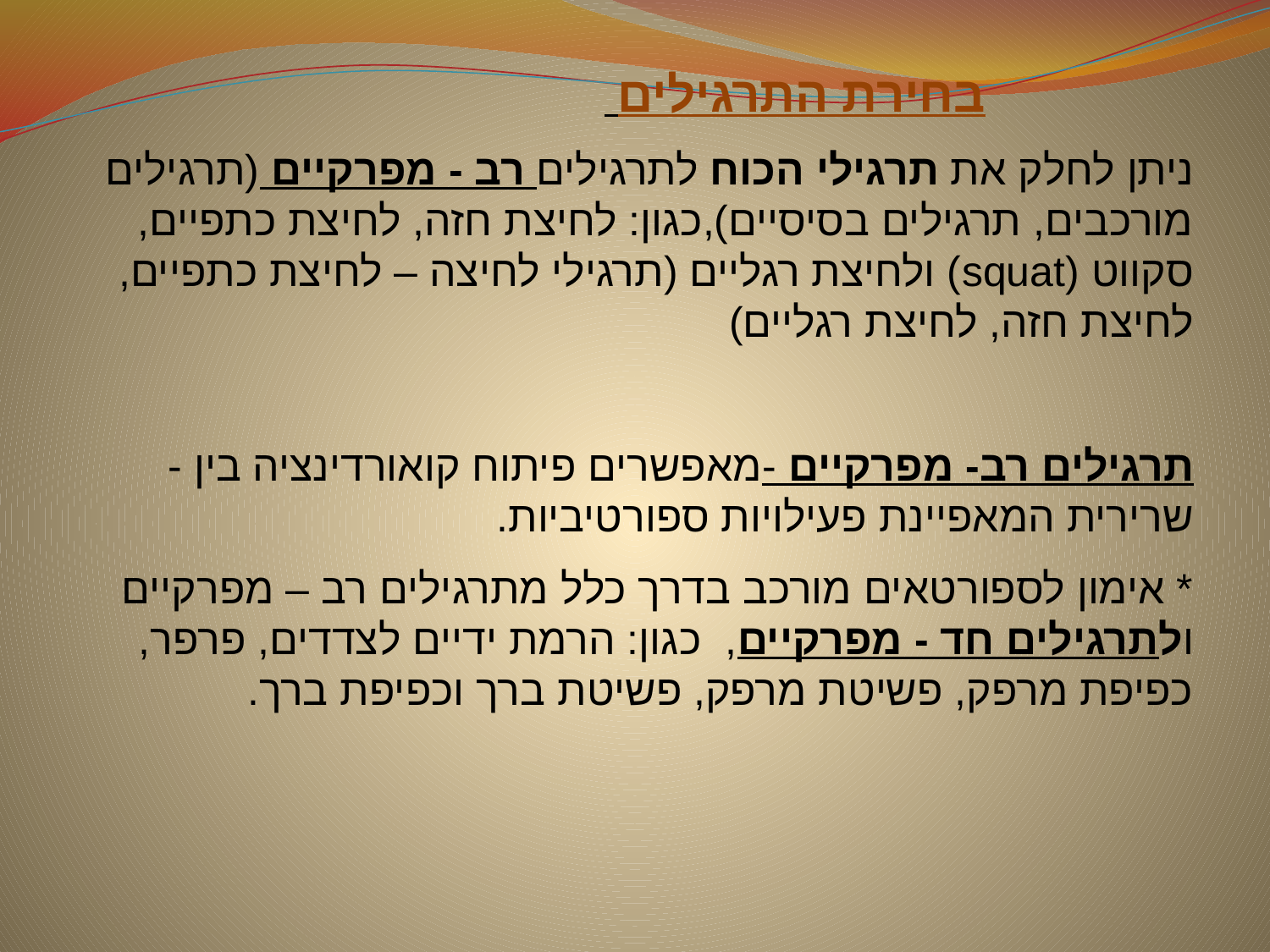

בחירת התרגילים
ניתן לחלק את תרגילי הכוח לתרגילים רב - מפרקיים (תרגילים מורכבים, תרגילים בסיסיים),כגון: לחיצת חזה, לחיצת כתפיים, סקווט (squat) ולחיצת רגליים (תרגילי לחיצה – לחיצת כתפיים, לחיצת חזה, לחיצת רגליים)

תרגילים רב- מפרקיים -מאפשרים פיתוח קואורדינציה בין - שרירית המאפיינת פעילויות ספורטיביות.
* אימון לספורטאים מורכב בדרך כלל מתרגילים רב – מפרקיים ולתרגילים חד - מפרקיים,  כגון: הרמת ידיים לצדדים, פרפר, כפיפת מרפק, פשיטת מרפק, פשיטת ברך וכפיפת ברך.